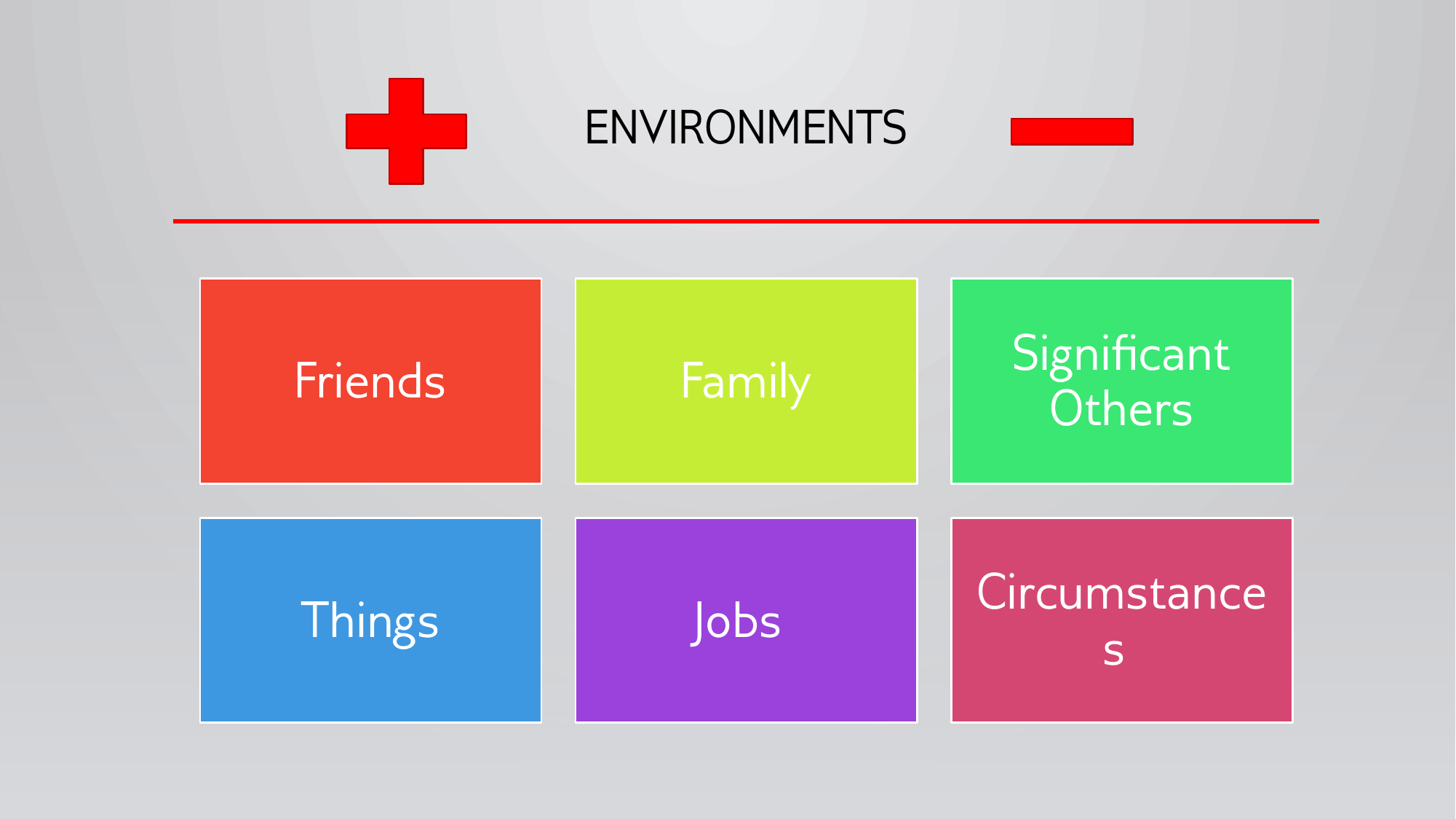

# Environments

Friends
Family
Significant Others
Things
Jobs
Circumstances